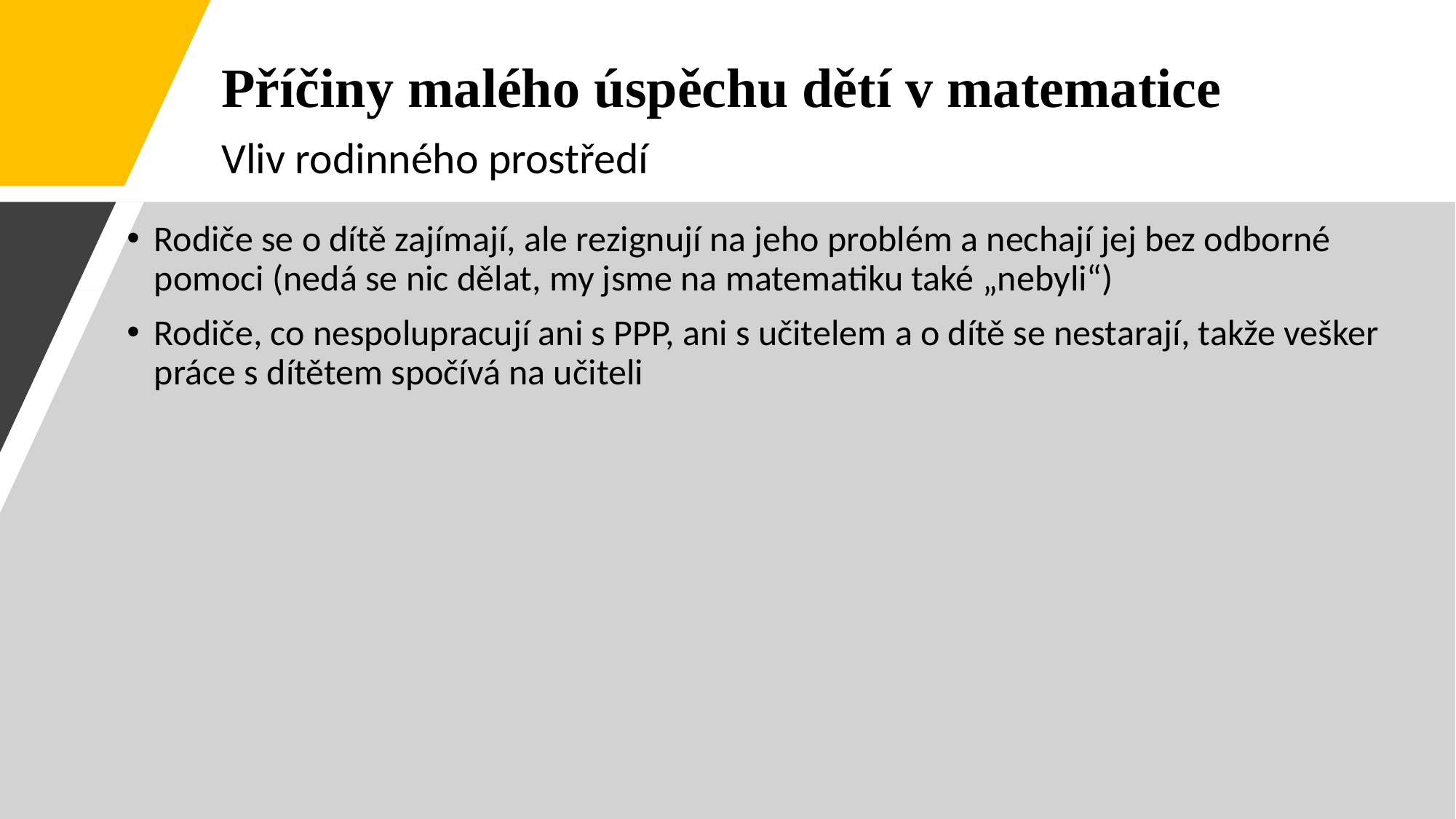

Příčiny malého úspěchu dětí v matematice
Vliv rodinného prostředí

Rodiče se o dítě zajímají, ale rezignují na jeho problém a nechají jej bez odborné pomoci (nedá se nic dělat, my jsme na matematiku také „nebyli“)
Rodiče, co nespolupracují ani s PPP, ani s učitelem a o dítě se nestarají, takže vešker práce s dítětem spočívá na učiteli